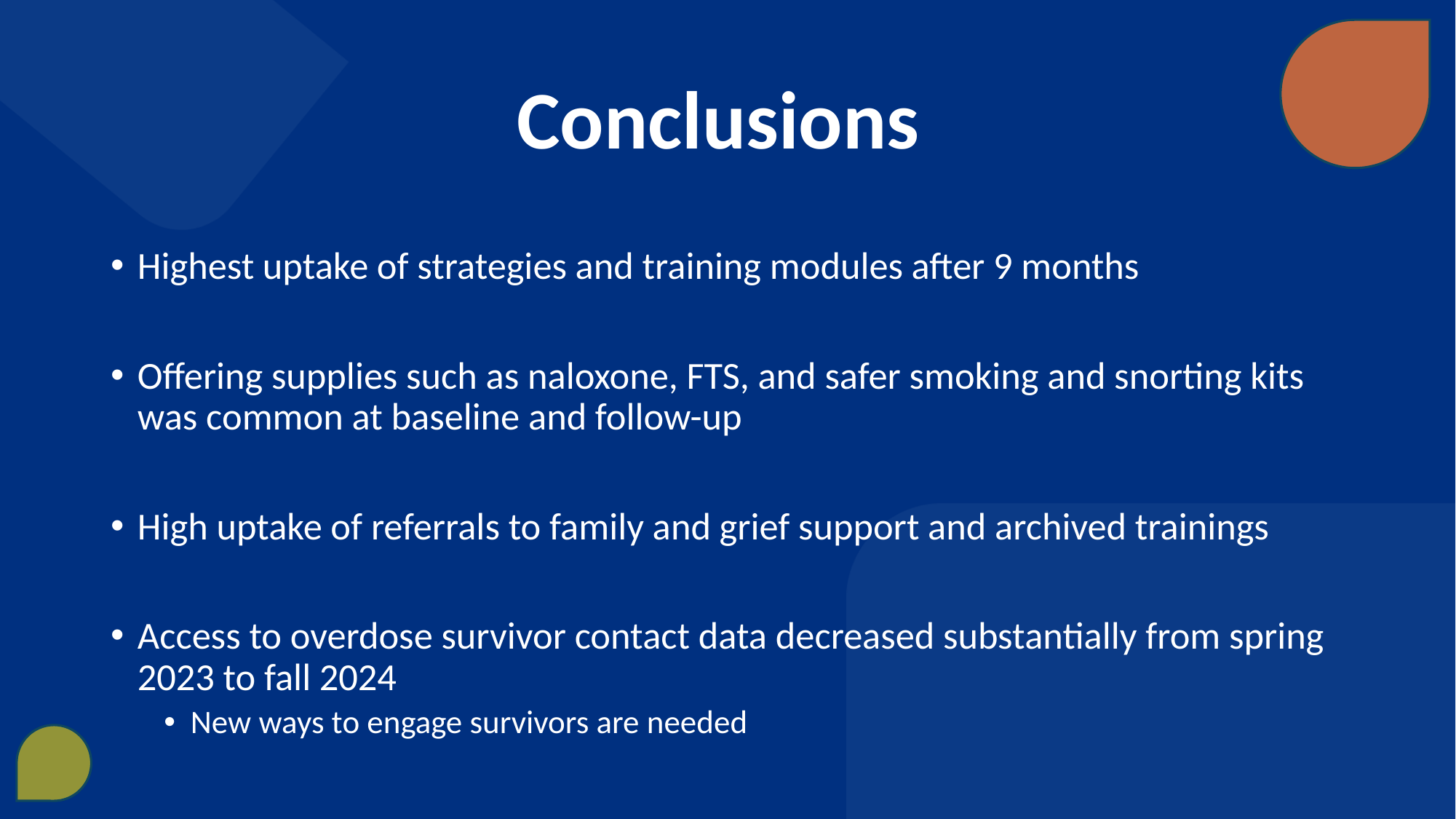

# Conclusions

Highest uptake of strategies and training modules after 9 months

Offering supplies such as naloxone, FTS, and safer smoking and snorting kits was common at baseline and follow-up

High uptake of referrals to family and grief support and archived trainings

Access to overdose survivor contact data decreased substantially from spring 2023 to fall 2024
New ways to engage survivors are needed